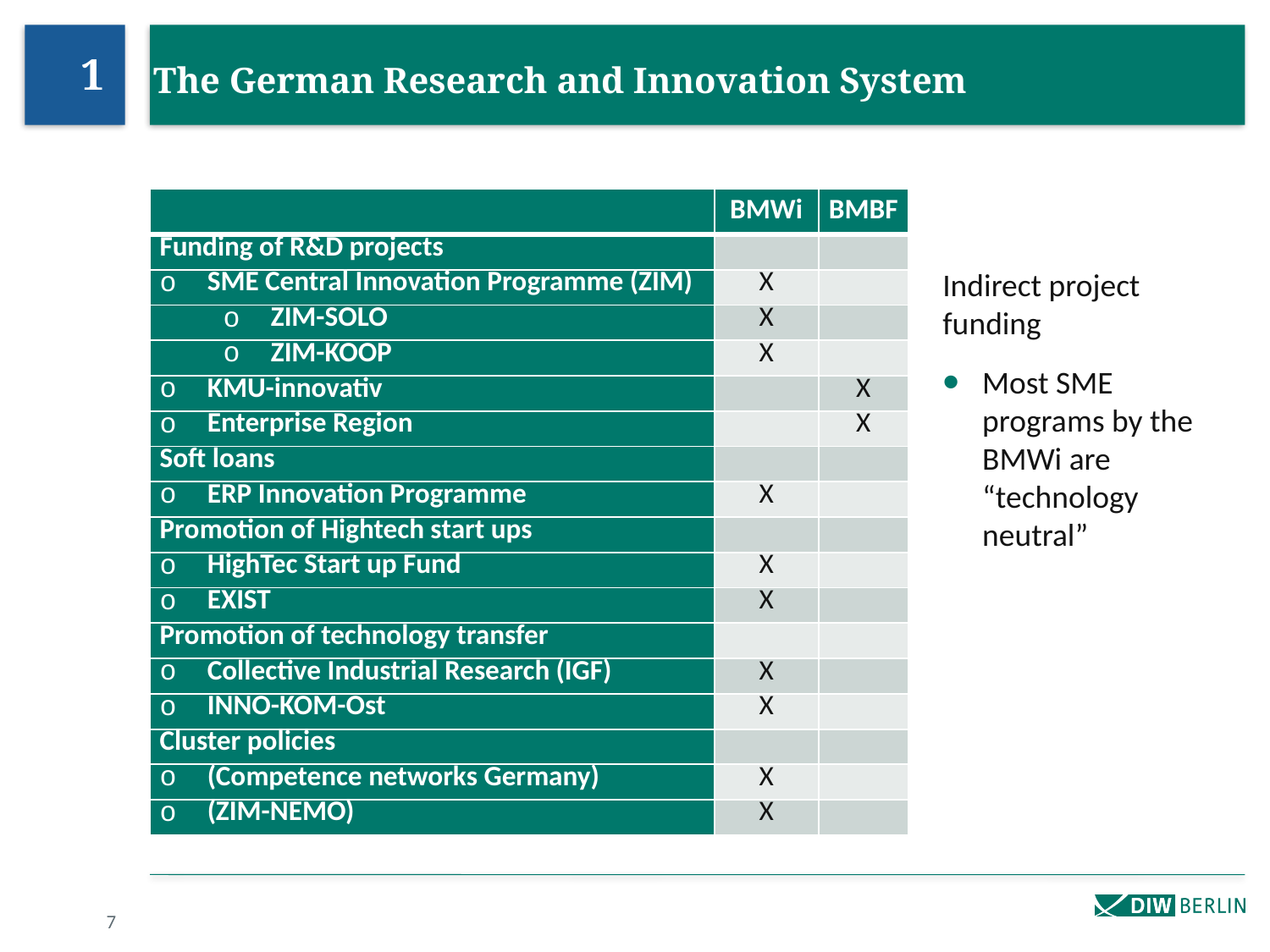

1
The German Research and Innovation System
|  | BMWi | BMBF |
| --- | --- | --- |
| Funding of R&D projects |  |  |
| SME Central Innovation Programme (ZIM) | X |  |
| ZIM-SOLO | X |  |
| ZIM-KOOP | X |  |
| KMU-innovativ |  | X |
| Enterprise Region |  | X |
| Soft loans |  |  |
| ERP Innovation Programme | X |  |
| Promotion of Hightech start ups |  |  |
| HighTec Start up Fund | X |  |
| EXIST | X |  |
| Promotion of technology transfer |  |  |
| Collective Industrial Research (IGF) | X |  |
| INNO-KOM-Ost | X |  |
| Cluster policies |  |  |
| (Competence networks Germany) | X |  |
| (ZIM-NEMO) | X |  |
Indirect project funding
Most SME programs by the BMWi are “technology neutral”